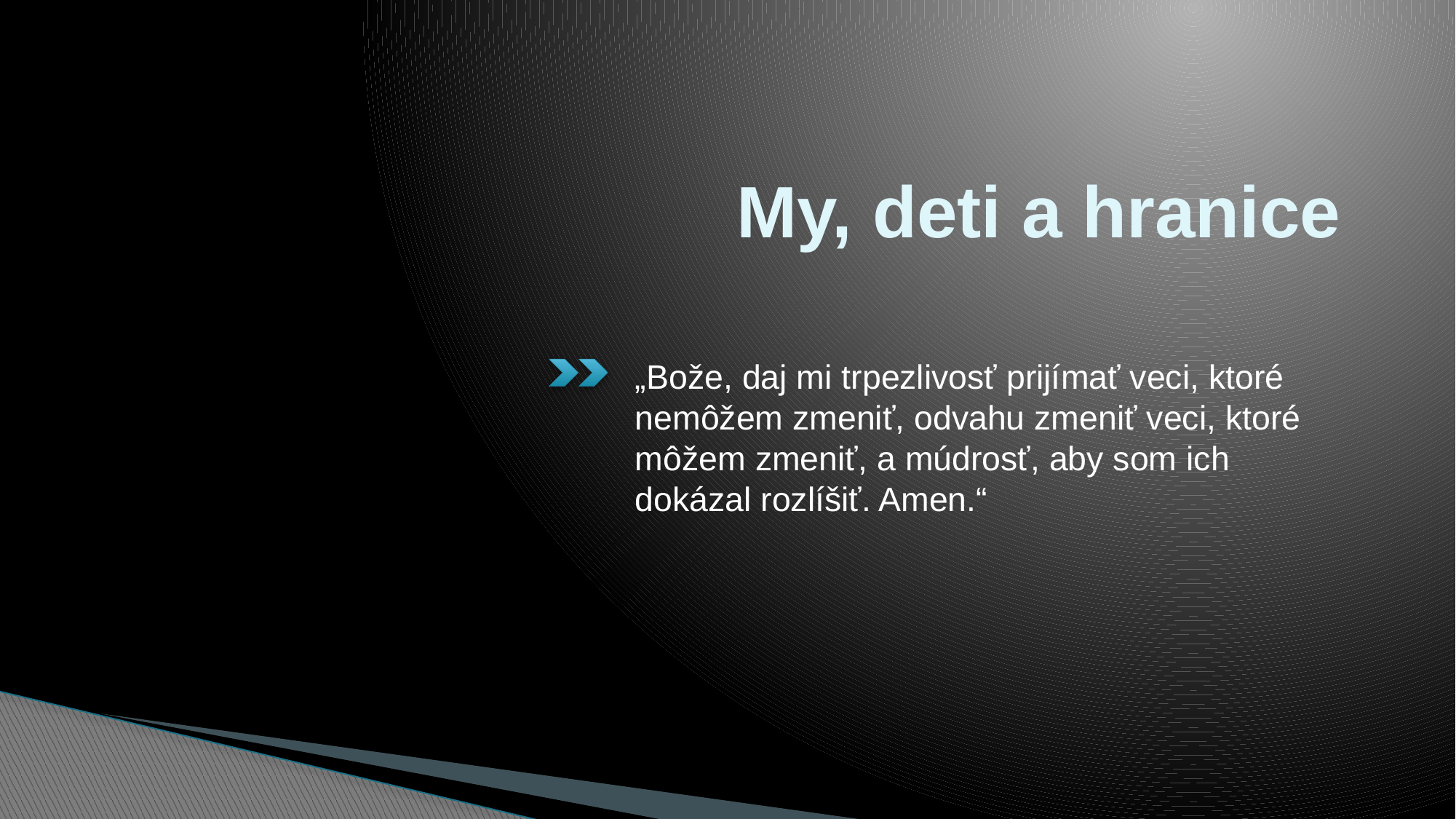

# My, deti a hranice
„Bože, daj mi trpezlivosť prijímať veci, ktoré nemôžem zmeniť, odvahu zmeniť veci, ktoré môžem zmeniť, a múdrosť, aby som ich dokázal rozlíšiť. Amen.“